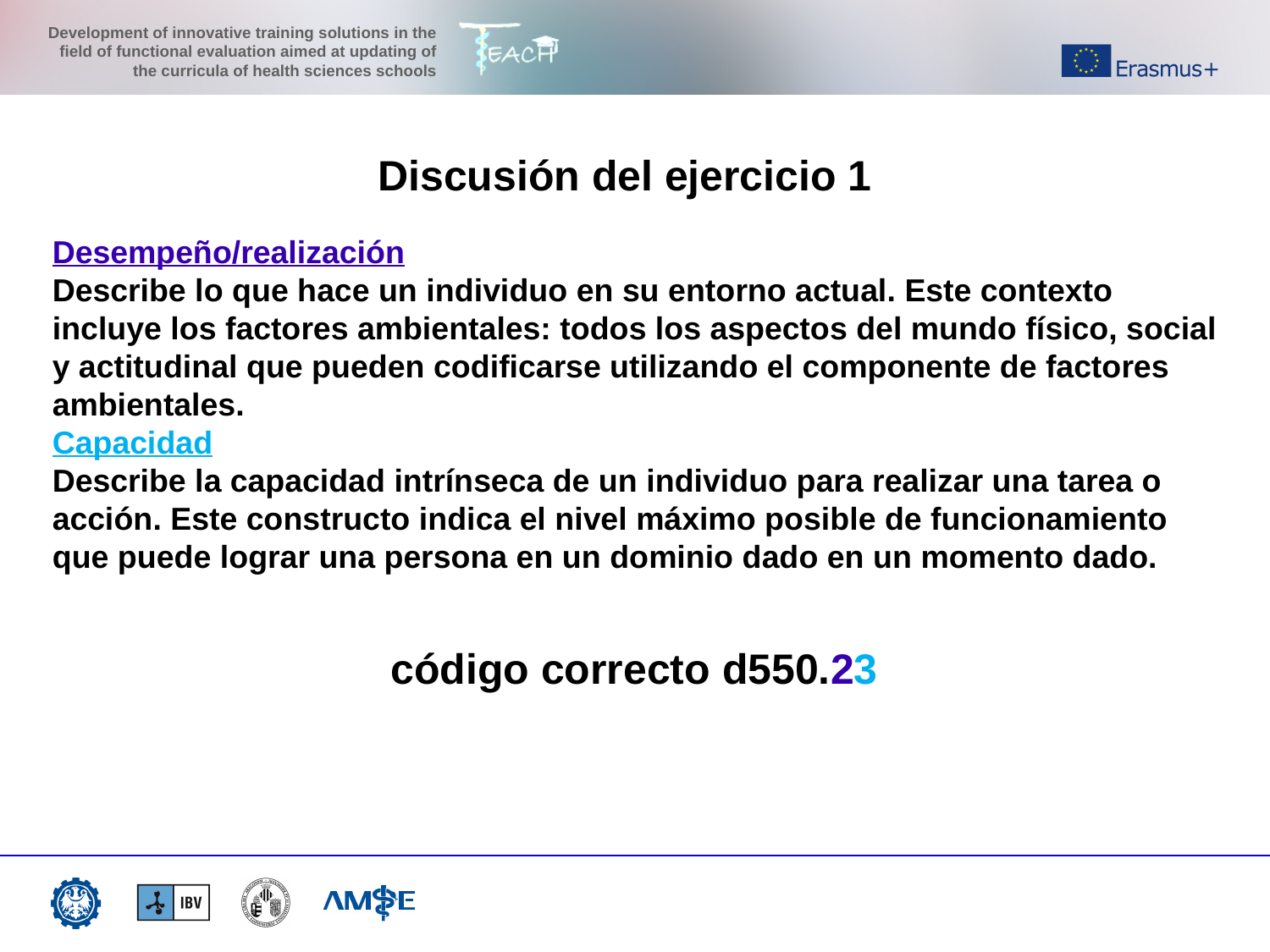

Discusión del ejercicio 1

Desempeño/realización
Describe lo que hace un individuo en su entorno actual. Este contexto incluye los factores ambientales: todos los aspectos del mundo físico, social y actitudinal que pueden codificarse utilizando el componente de factores ambientales.
Capacidad
Describe la capacidad intrínseca de un individuo para realizar una tarea o acción. Este constructo indica el nivel máximo posible de funcionamiento que puede lograr una persona en un dominio dado en un momento dado.
código correcto d550.23